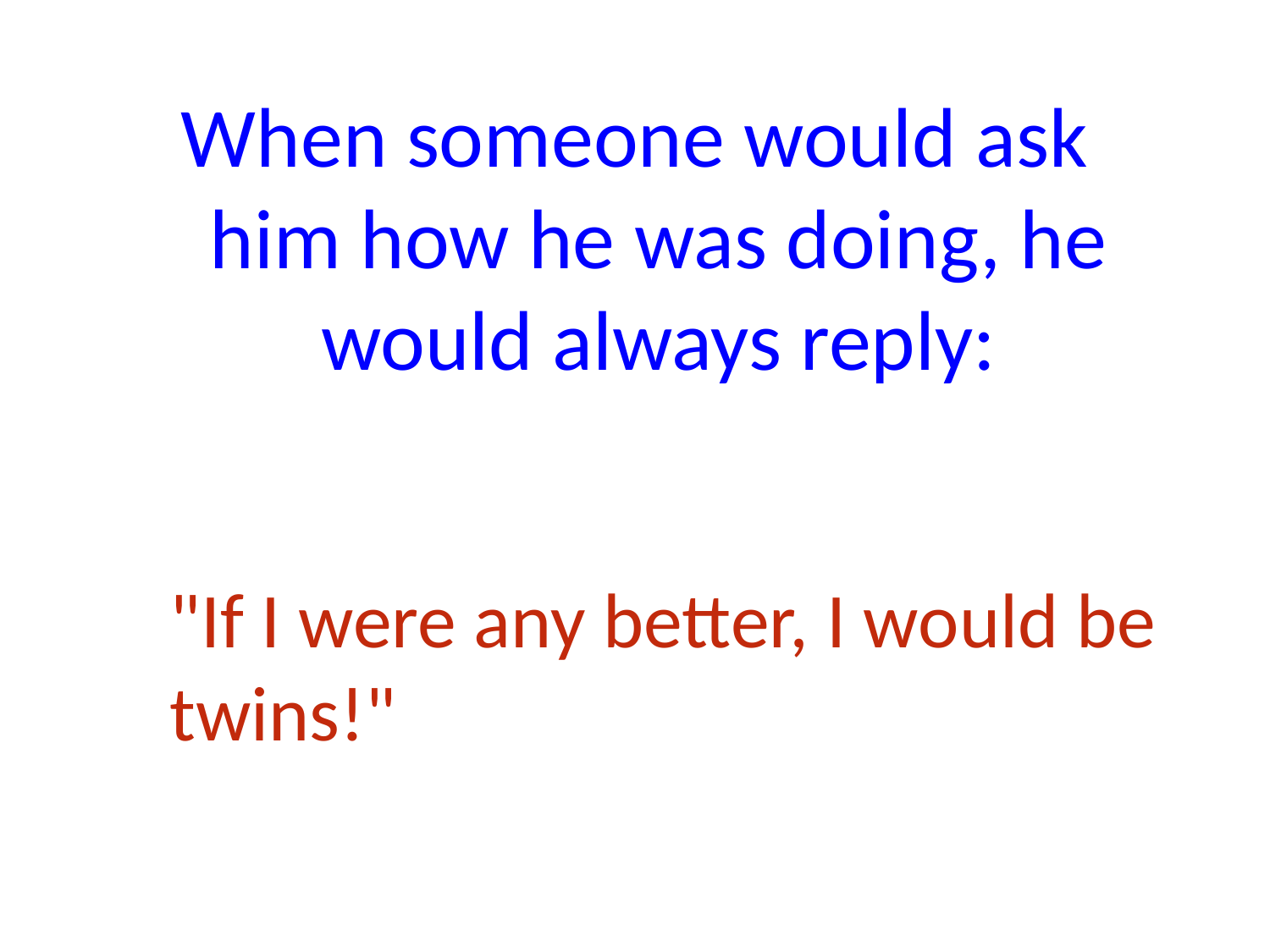

When someone would ask him how he was doing, he would always reply:
"If I were any better, I would be twins!"